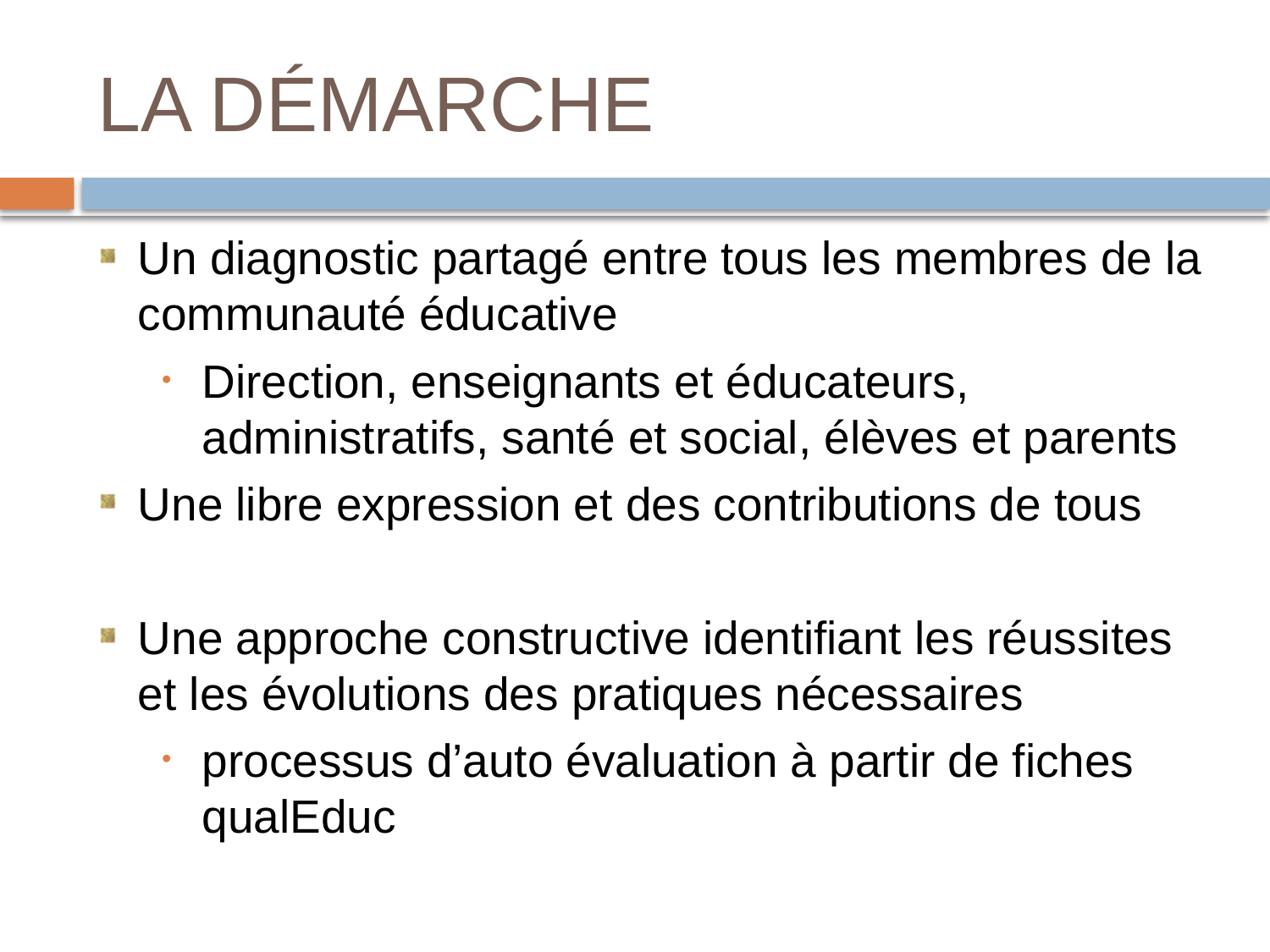

# LA DÉMARCHE
Un diagnostic partagé entre tous les membres de la communauté éducative
Direction, enseignants et éducateurs, administratifs, santé et social, élèves et parents
Une libre expression et des contributions de tous

Une approche constructive identifiant les réussites et les évolutions des pratiques nécessaires
processus d’auto évaluation à partir de fiches qualEduc